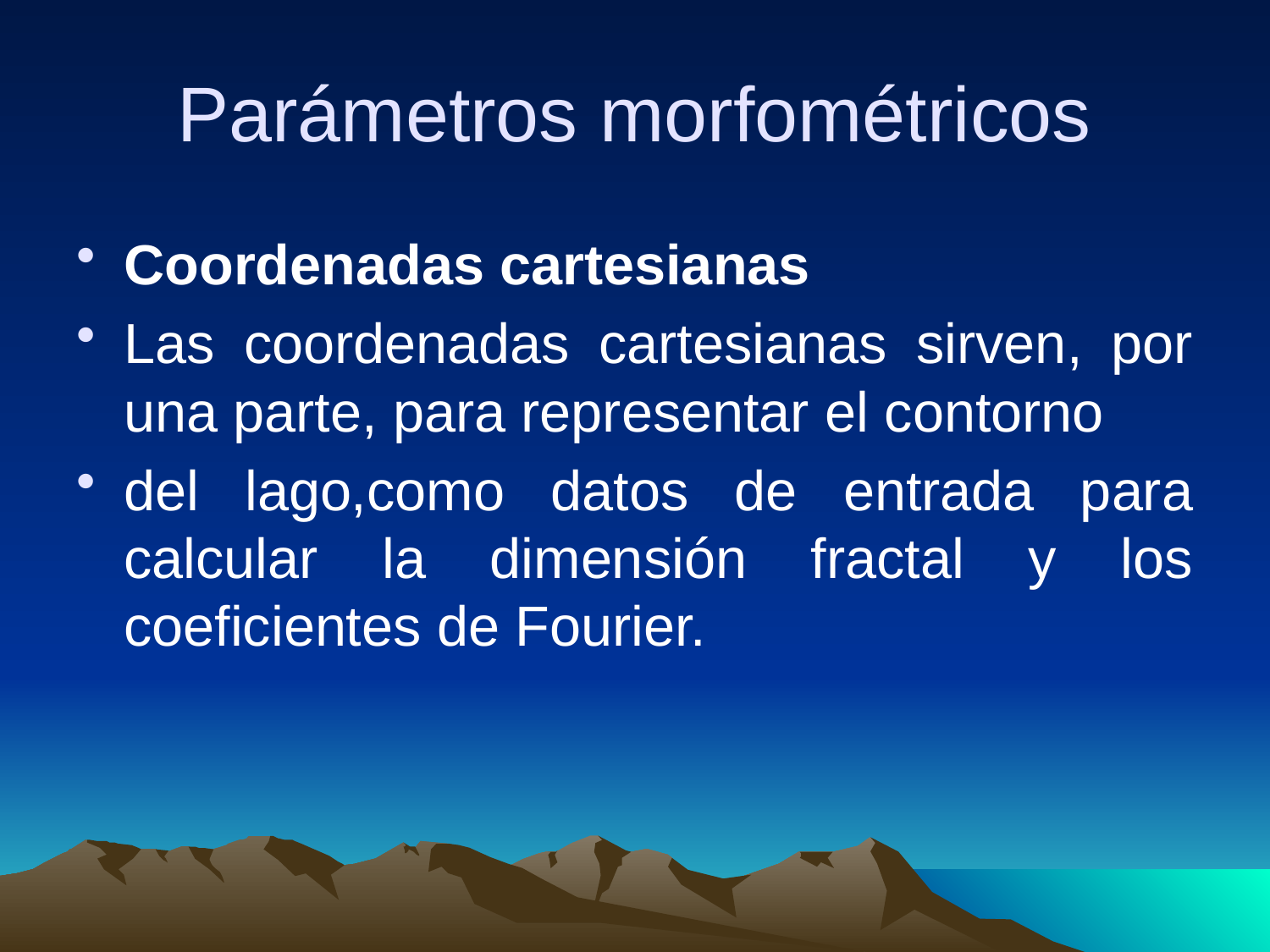

# Parámetros morfométricos
Coordenadas cartesianas
Las coordenadas cartesianas sirven, por una parte, para representar el contorno
del lago,como datos de entrada para calcular la dimensión fractal y los coeficientes de Fourier.